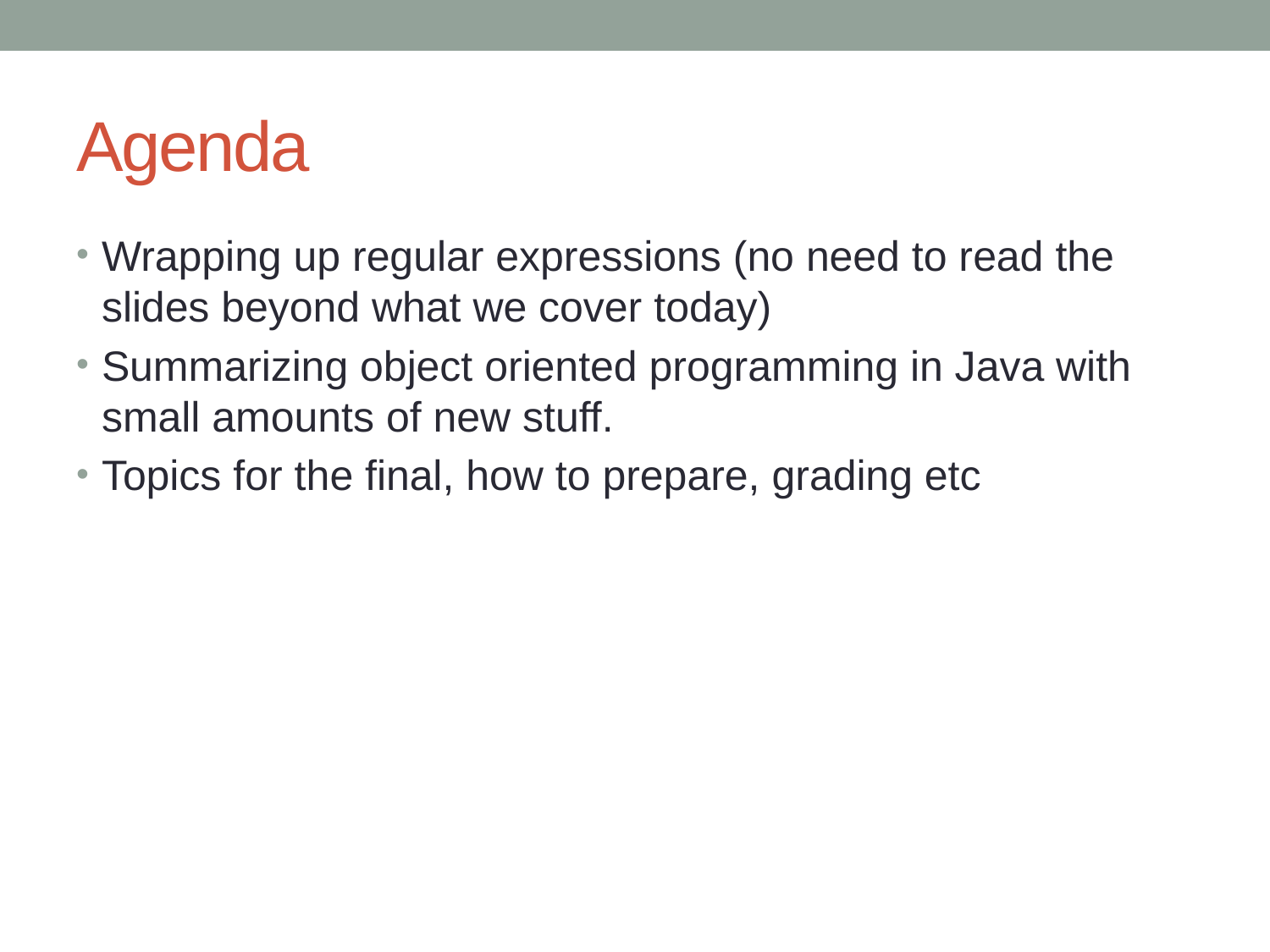

# Agenda
Wrapping up regular expressions (no need to read the slides beyond what we cover today)
Summarizing object oriented programming in Java with small amounts of new stuff.
Topics for the final, how to prepare, grading etc